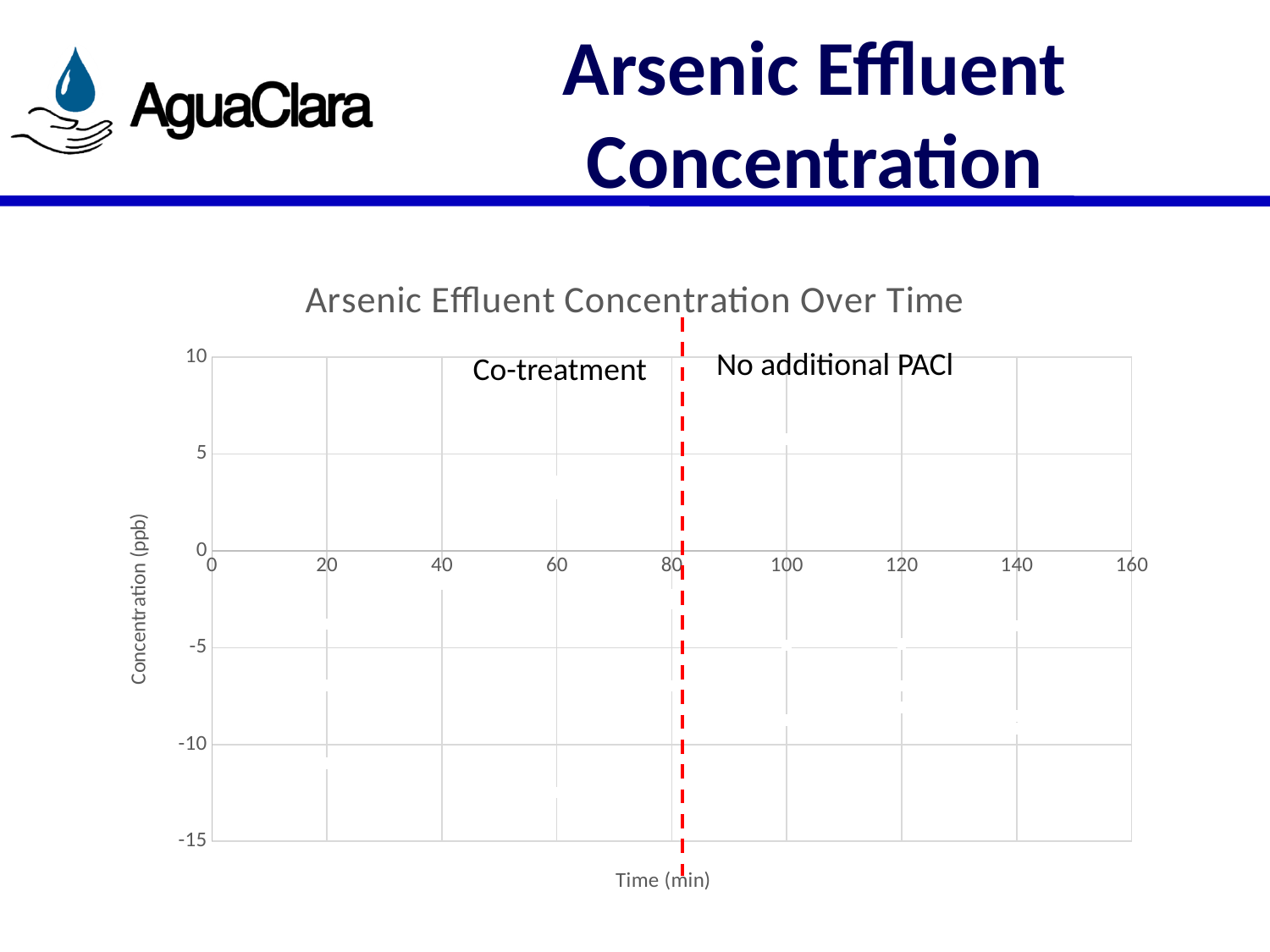

# Arsenic Effluent Concentration

### Chart: Arsenic Effluent Concentration Over Time

| Category |  |
|---|---|
No additional PACl
Co-treatment